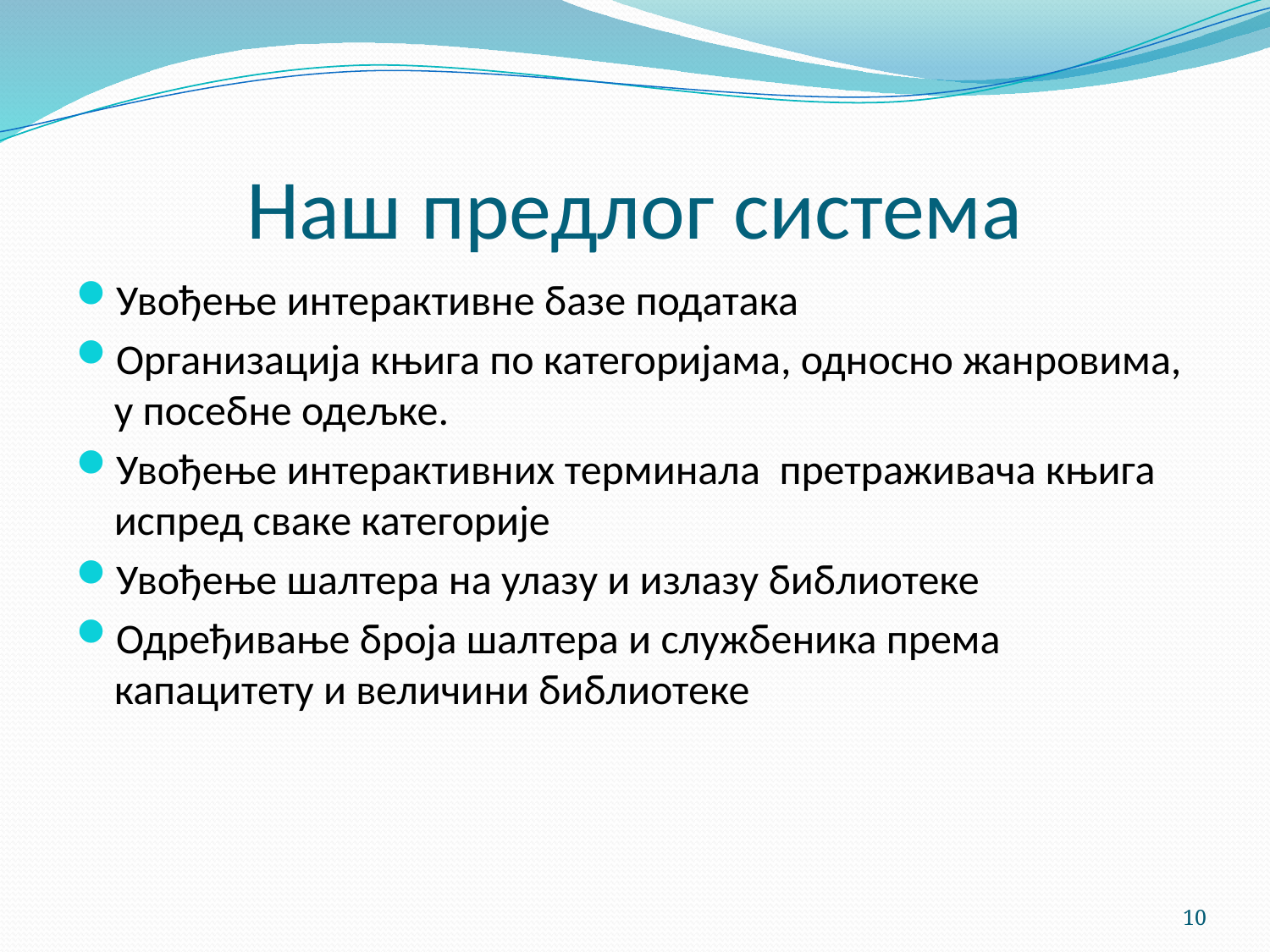

# Наш предлог система
Увођење интерактивне базе података
Организација књига по категоријама, односно жанровима, у посебне одељке.
Увођење интерактивних терминала  претраживача књига испред сваке категорије
Увођење шалтера на улазу и излазу библиотеке
Одређивање броја шалтера и службеника према капацитету и величини библиотеке

10